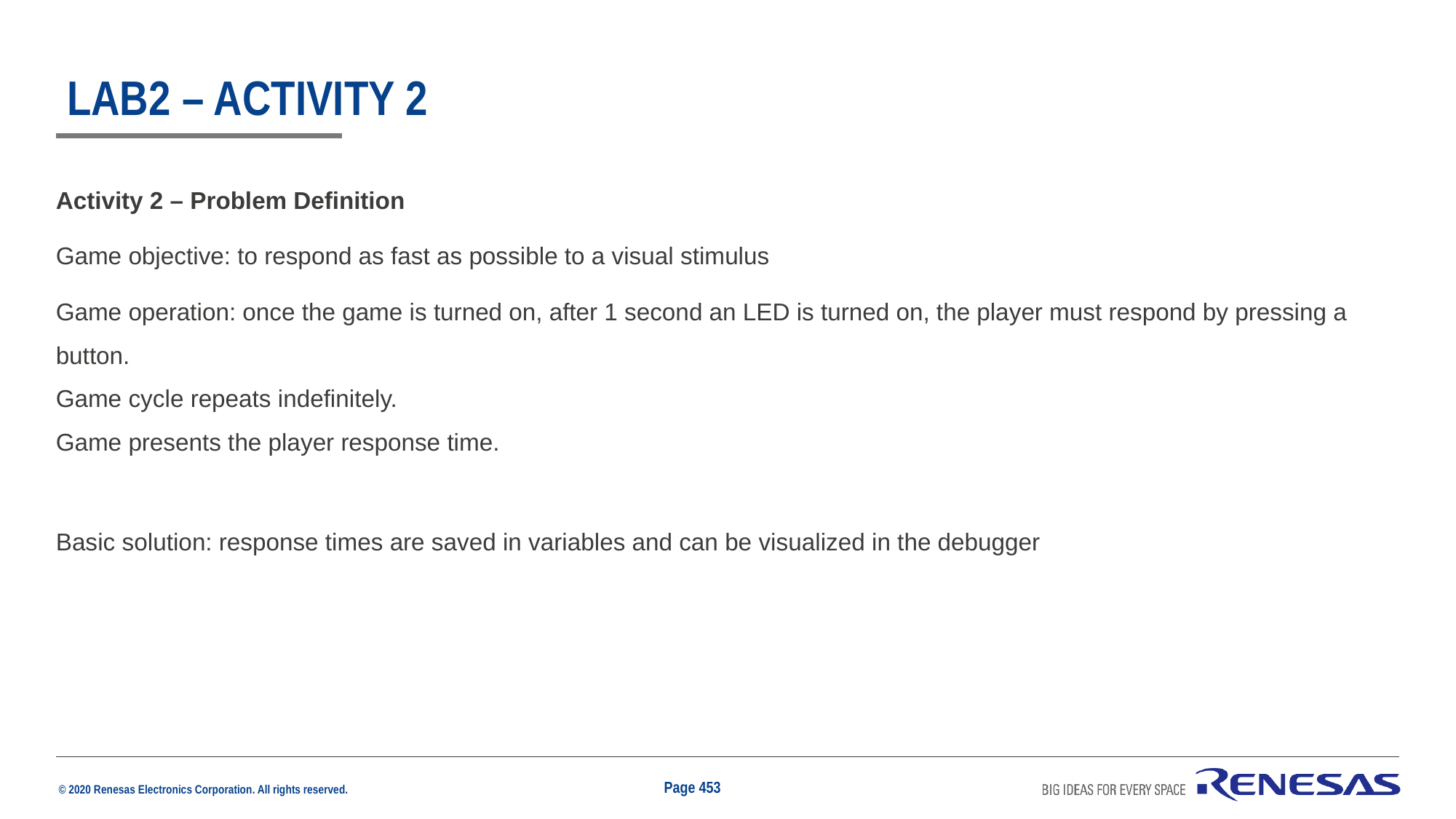

# Lab2 – Activity 2
Activity 2 – Problem Definition
Game objective: to respond as fast as possible to a visual stimulus
Game operation: once the game is turned on, after 1 second an LED is turned on, the player must respond by pressing a button.
Game cycle repeats indefinitely.
Game presents the player response time.
Basic solution: response times are saved in variables and can be visualized in the debugger